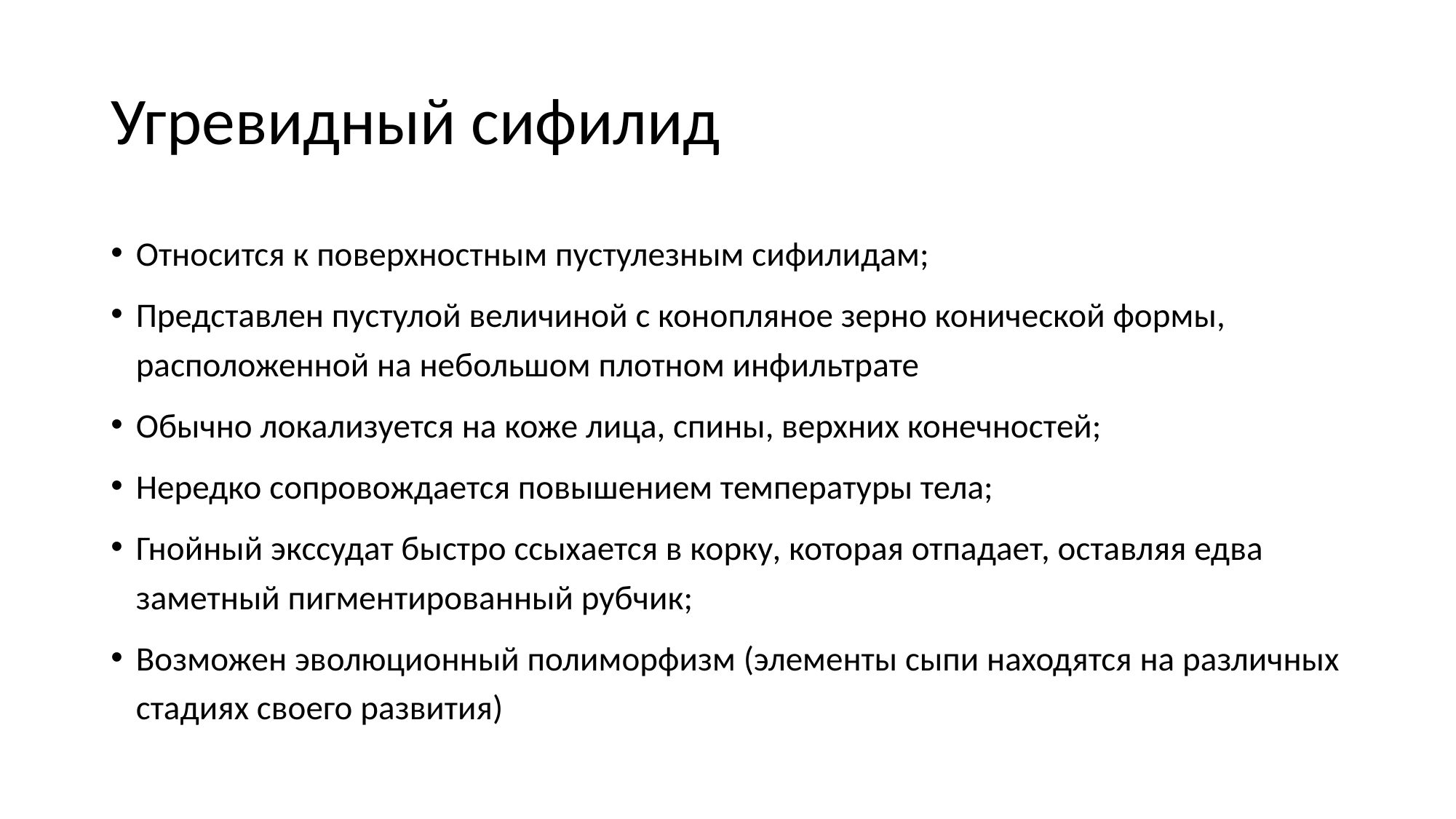

# Угревидный сифилид
Относится к поверхностным пустулезным сифилидам;
Представлен пустулой величиной с конопляное зерно конической формы, расположенной на небольшом плотном инфильтрате
Обычно локализуется на коже лица, спины, верхних конечностей;
Нередко сопровождается повышением температуры тела;
Гнойный экссудат быстро ссыхается в корку, которая отпадает, оставляя едва заметный пигментированный рубчик;
Возможен эволюционный полиморфизм (элементы сыпи находятся на различных стадиях своего развития)